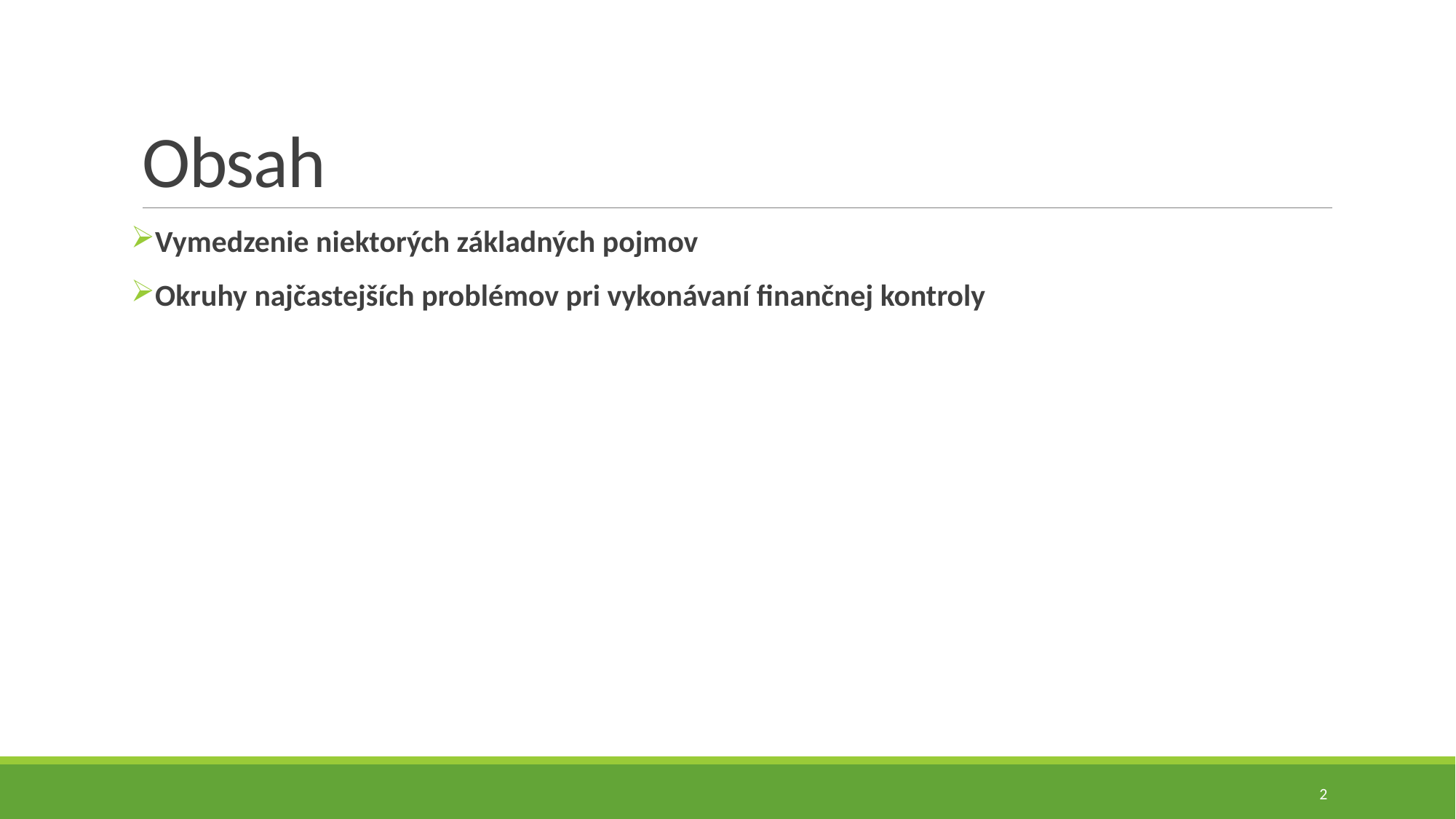

# Obsah
Vymedzenie niektorých základných pojmov
Okruhy najčastejších problémov pri vykonávaní finančnej kontroly
2